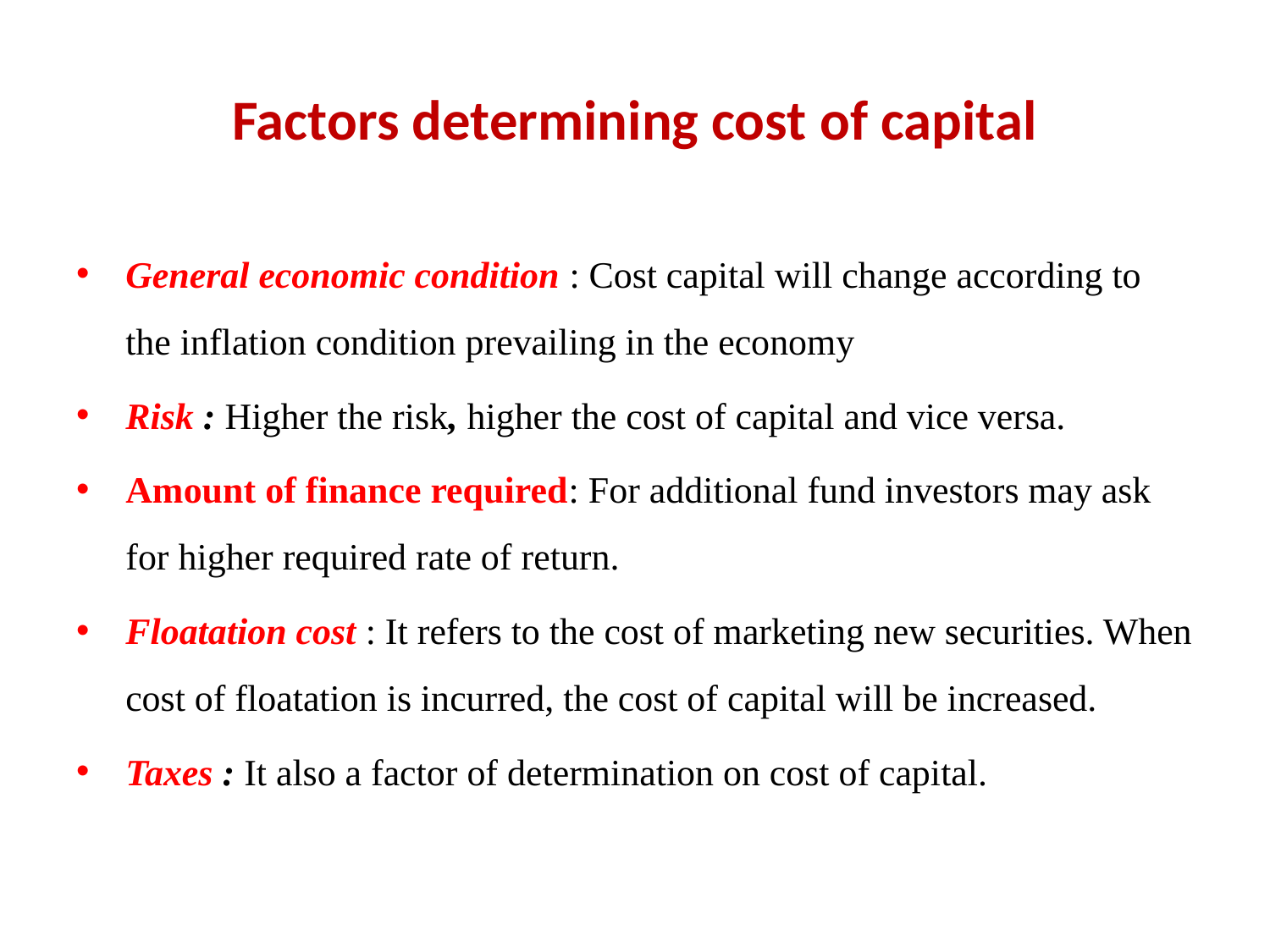

# Factors determining cost of capital
General economic condition : Cost capital will change according to the inflation condition prevailing in the economy
Risk : Higher the risk, higher the cost of capital and vice versa.
Amount of finance required: For additional fund investors may ask for higher required rate of return.
Floatation cost : It refers to the cost of marketing new securities. When cost of floatation is incurred, the cost of capital will be increased.
Taxes : It also a factor of determination on cost of capital.